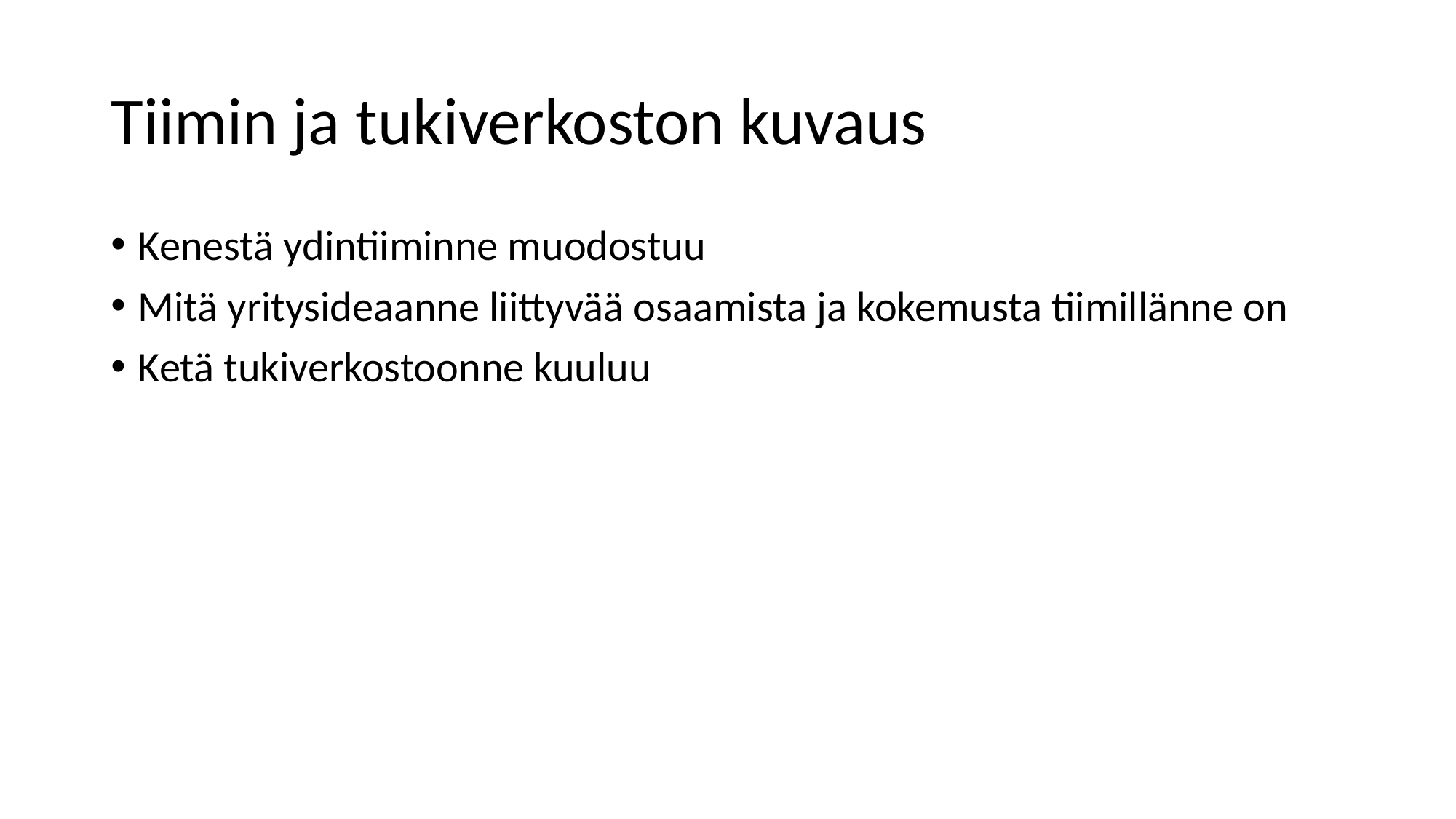

# Tiimin ja tukiverkoston kuvaus
Kenestä ydintiiminne muodostuu
Mitä yritysideaanne liittyvää osaamista ja kokemusta tiimillänne on
Ketä tukiverkostoonne kuuluu